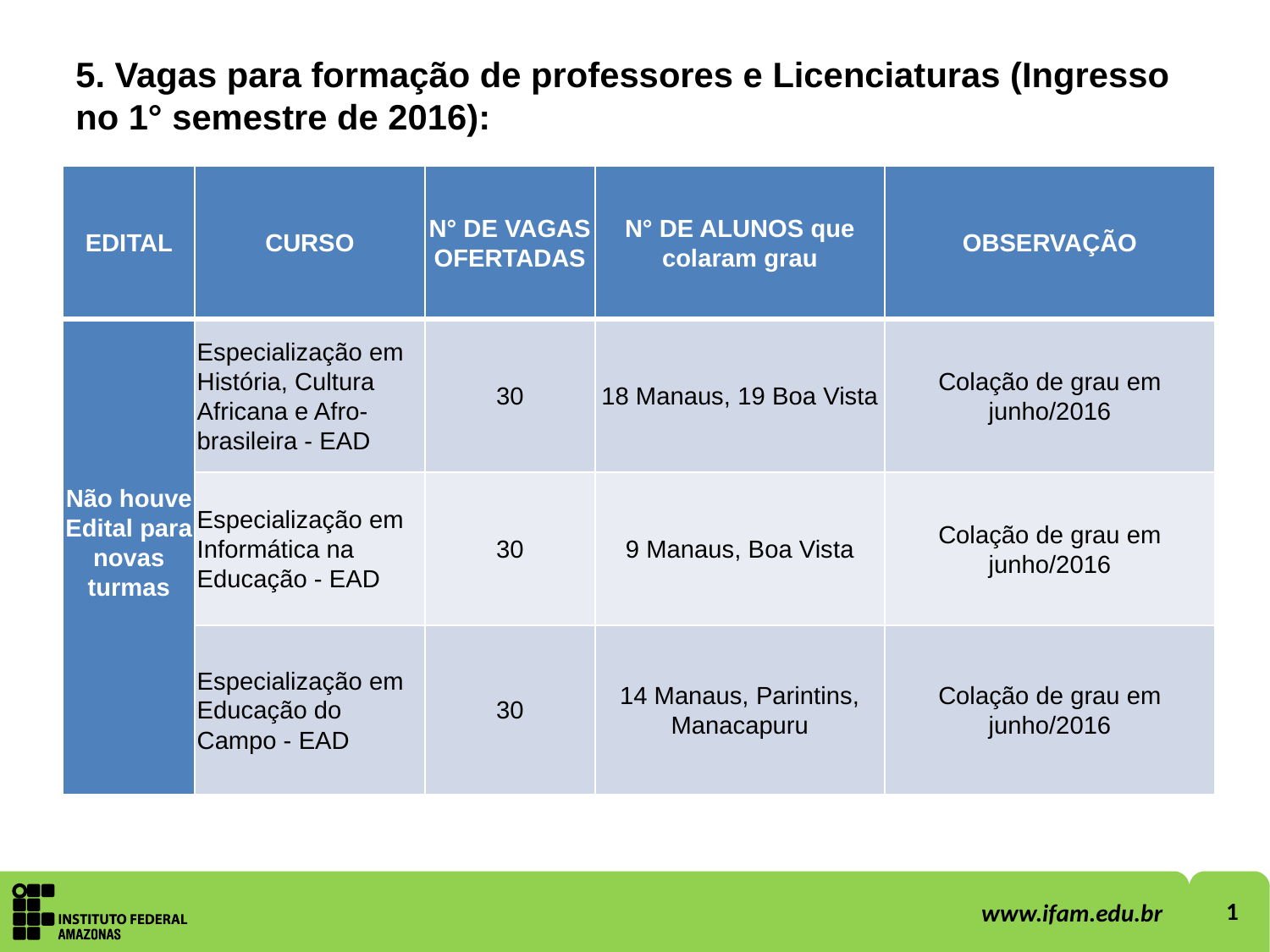

5. Vagas para formação de professores e Licenciaturas (Ingresso no 1° semestre de 2016):
| EDITAL | CURSO | N° DE VAGAS OFERTADAS | N° DE ALUNOS que colaram grau | OBSERVAÇÃO |
| --- | --- | --- | --- | --- |
| Não houve Edital para novas turmas | Especialização em História, Cultura Africana e Afro-brasileira - EAD | 30 | 18 Manaus, 19 Boa Vista | Colação de grau em junho/2016 |
|  | Especialização em Informática na Educação - EAD | 30 | 9 Manaus, Boa Vista | Colação de grau em junho/2016 |
|  | Especialização em Educação do Campo - EAD | 30 | 14 Manaus, Parintins, Manacapuru | Colação de grau em junho/2016 |

1
www.ifam.edu.br